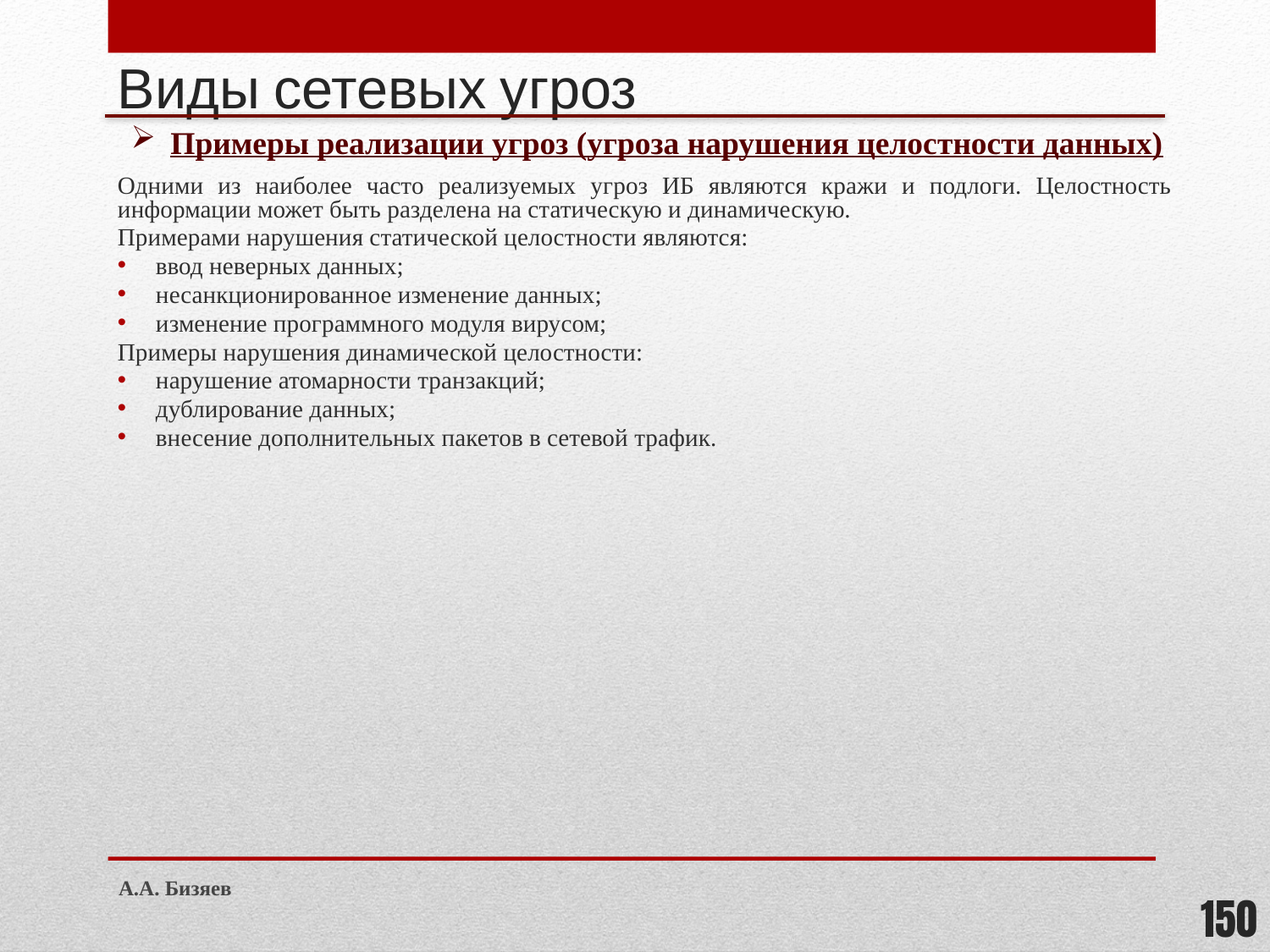

# Виды сетевых угроз
Примеры реализации угроз (угроза нарушения целостности данных)
Одними из наиболее часто реализуемых угроз ИБ являются кражи и подлоги. Целостность информации может быть разделена на статическую и динамическую.
Примерами нарушения статической целостности являются:
ввод неверных данных;
несанкционированное изменение данных;
изменение программного модуля вирусом;
Примеры нарушения динамической целостности:
нарушение атомарности транзакций;
дублирование данных;
внесение дополнительных пакетов в сетевой трафик.

А.А. Бизяев
150